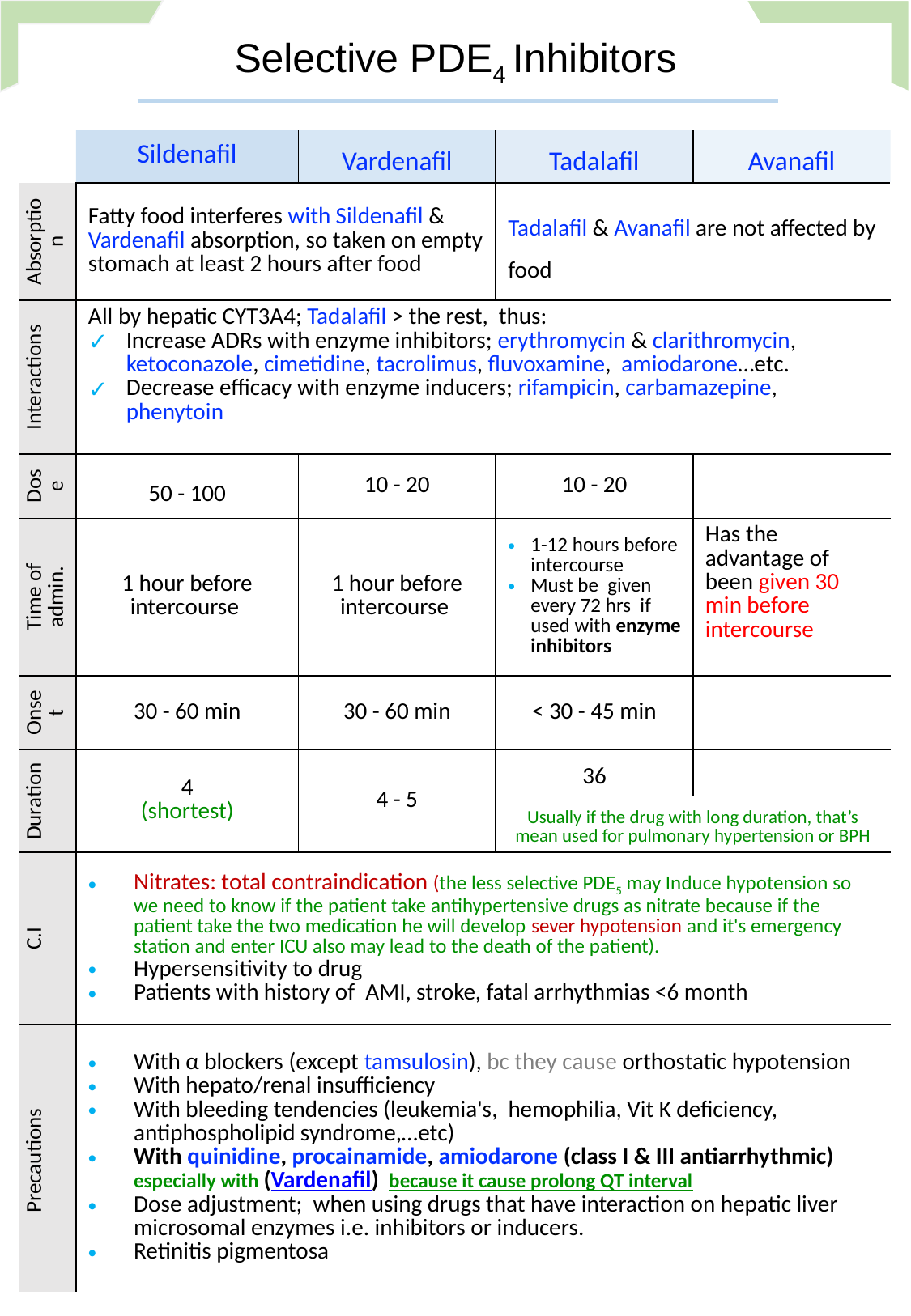

Selective PDE4 Inhibitors
|  | Sildenafil | Vardenafil | Tadalafil | Avanafil |
| --- | --- | --- | --- | --- |
| Absorption | Fatty food interferes with Sildenafil & Vardenafil absorption, so taken on empty stomach at least 2 hours after food |  | Tadalafil & Avanafil are not affected by food |  |
| Interactions | All by hepatic CYT3A4; Tadalafil > the rest, thus: Increase ADRs with enzyme inhibitors; erythromycin & clarithromycin, ketoconazole, cimetidine, tacrolimus, fluvoxamine, amiodarone…etc. Decrease efficacy with enzyme inducers; rifampicin, carbamazepine, phenytoin |  |  |  |
| Dose | 50 - 100 | 10 - 20 | 10 - 20 |  |
| Time of admin. | 1 hour before intercourse | 1 hour before intercourse | 1-12 hours before intercourse Must be given every 72 hrs if used with enzyme inhibitors | Has the advantage of been given 30 min before intercourse |
| Onset | 30 - 60 min | 30 - 60 min | < 30 - 45 min |  |
| Duration | 4 (shortest) | 4 - 5 | 36 |  |
|  |  |  | Usually if the drug with long duration, that’s mean used for pulmonary hypertension or BPH |  |
| C.I | Nitrates: total contraindication (the less selective PDE5 may Induce hypotension so we need to know if the patient take antihypertensive drugs as nitrate because if the patient take the two medication he will develop sever hypotension and it's emergency station and enter ICU also may lead to the death of the patient). Hypersensitivity to drug Patients with history of AMI, stroke, fatal arrhythmias <6 month |  |  |  |
| Precautions | With α blockers (except tamsulosin), bc they cause orthostatic hypotension With hepato/renal insufficiency With bleeding tendencies (leukemia's, hemophilia, Vit K deficiency, antiphospholipid syndrome,…etc) With quinidine, procainamide, amiodarone (class I & III antiarrhythmic) especially with (Vardenafil) because it cause prolong QT interval Dose adjustment; when using drugs that have interaction on hepatic liver microsomal enzymes i.e. inhibitors or inducers. Retinitis pigmentosa |  |  |  |